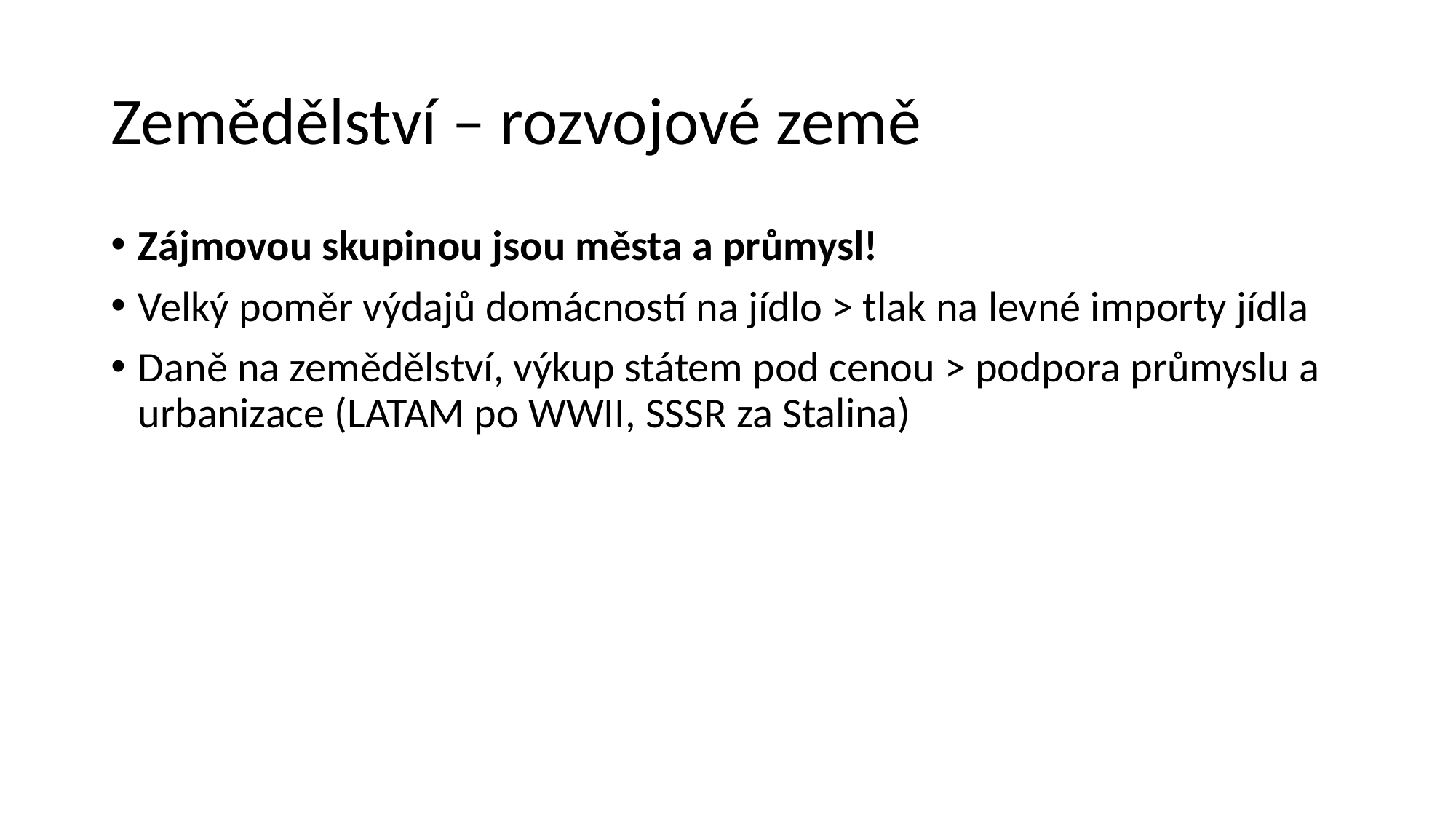

# Zemědělství – rozvojové země
Zájmovou skupinou jsou města a průmysl!
Velký poměr výdajů domácností na jídlo > tlak na levné importy jídla
Daně na zemědělství, výkup státem pod cenou > podpora průmyslu a urbanizace (LATAM po WWII, SSSR za Stalina)